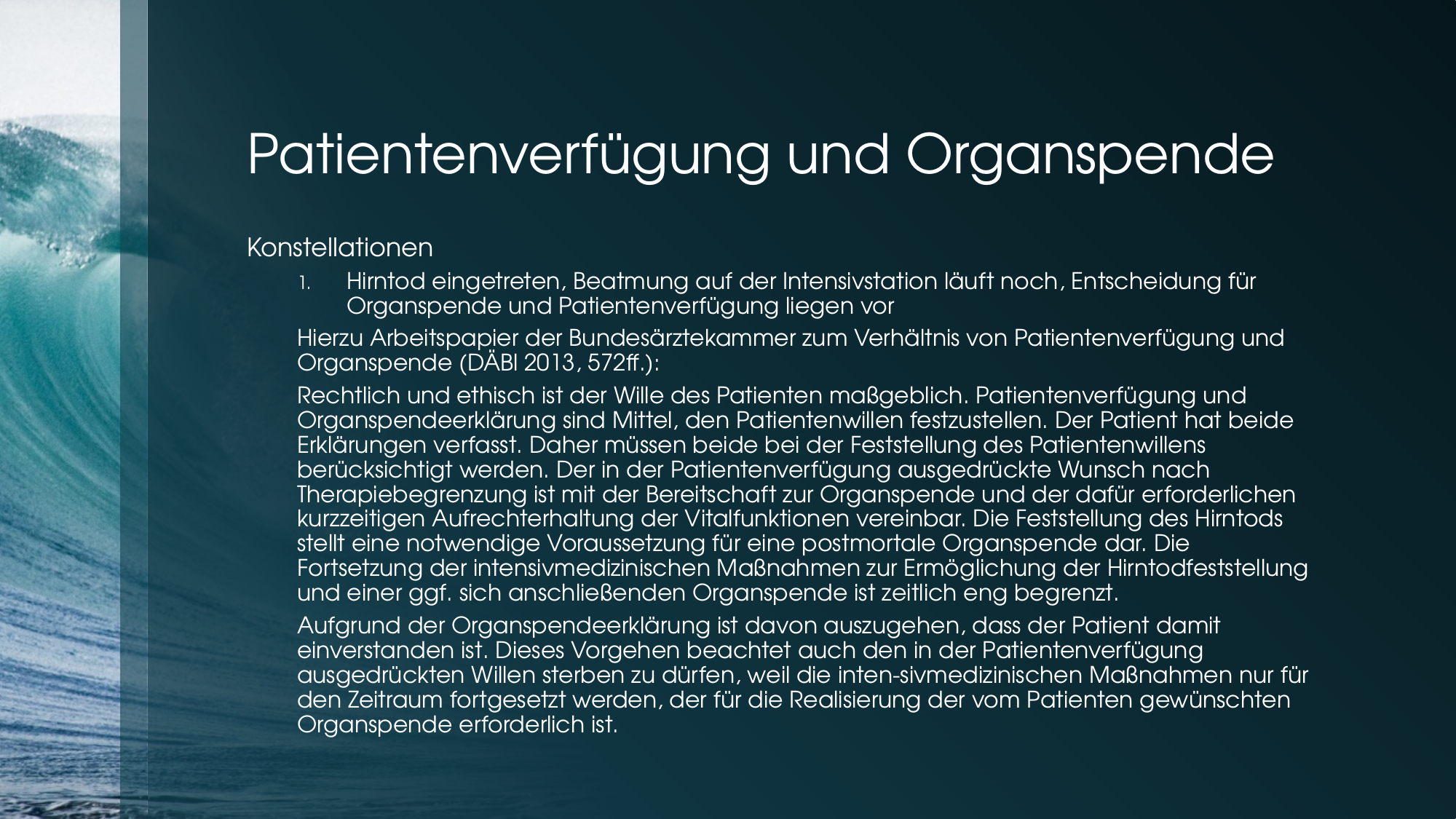

# Patientenverfügung und Organspende
Konstellationen
Hirntod eingetreten, Beatmung auf der Intensivstation läuft noch, Entscheidung für Organspende und Patientenverfügung liegen vor
Hierzu Arbeitspapier der Bundesärztekammer zum Verhältnis von Patientenverfügung und Organspende (DÄBl 2013, 572ff.):
Rechtlich und ethisch ist der Wille des Patienten maßgeblich. Patientenverfügung und Organspendeerklärung sind Mittel, den Patientenwillen festzustellen. Der Patient hat beide Erklärungen verfasst. Daher müssen beide bei der Feststellung des Patientenwillens berücksichtigt werden. Der in der Patientenverfügung ausgedrückte Wunsch nach Therapiebegrenzung ist mit der Bereitschaft zur Organspende und der dafür erforderlichen kurzzeitigen Aufrechterhaltung der Vitalfunktionen vereinbar. Die Feststellung des Hirntods stellt eine notwendige Voraussetzung für eine postmortale Organspende dar. Die Fortsetzung der intensivmedizinischen Maßnahmen zur Ermöglichung der Hirntodfeststellung und einer ggf. sich anschließenden Organspende ist zeitlich eng begrenzt.
Aufgrund der Organspendeerklärung ist davon auszugehen, dass der Patient damit einverstanden ist. Dieses Vorgehen beachtet auch den in der Patientenverfügung ausgedrückten Willen sterben zu dürfen, weil die inten-sivmedizinischen Maßnahmen nur für den Zeitraum fortgesetzt werden, der für die Realisierung der vom Patienten gewünschten Organspende erforderlich ist.